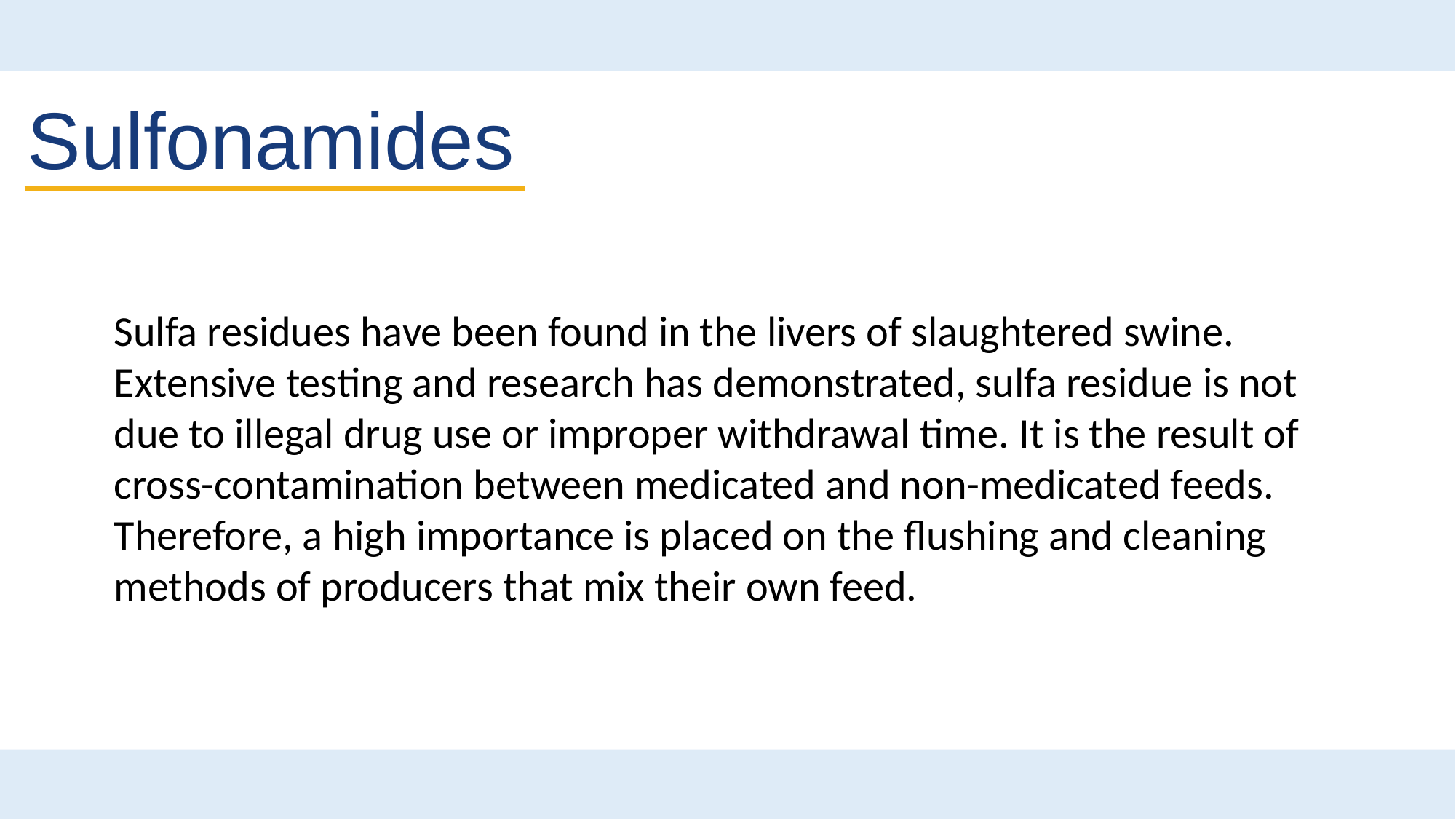

Sulfonamides
Sulfa residues have been found in the livers of slaughtered swine. Extensive testing and research has demonstrated, sulfa residue is not due to illegal drug use or improper withdrawal time. It is the result of cross-contamination between medicated and non-medicated feeds. Therefore, a high importance is placed on the flushing and cleaning methods of producers that mix their own feed.